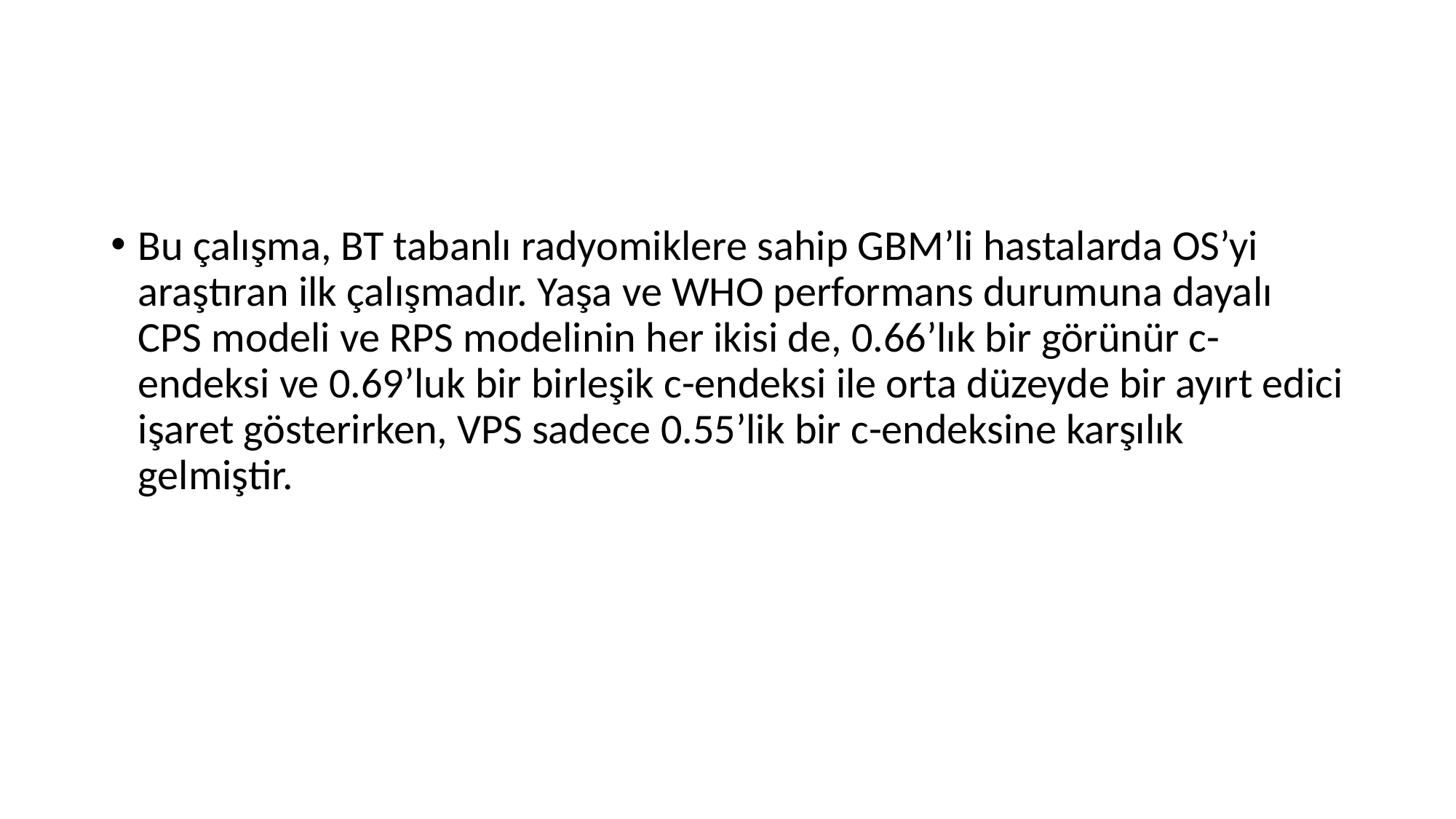

Bu çalışma, BT tabanlı radyomiklere sahip GBM’li hastalarda OS’yi araştıran ilk çalışmadır. Yaşa ve WHO performans durumuna dayalı CPS modeli ve RPS modelinin her ikisi de, 0.66’lık bir görünür c-endeksi ve 0.69’luk bir birleşik c-endeksi ile orta düzeyde bir ayırt edici işaret gösterirken, VPS sadece 0.55’lik bir c-endeksine karşılık gelmiştir.